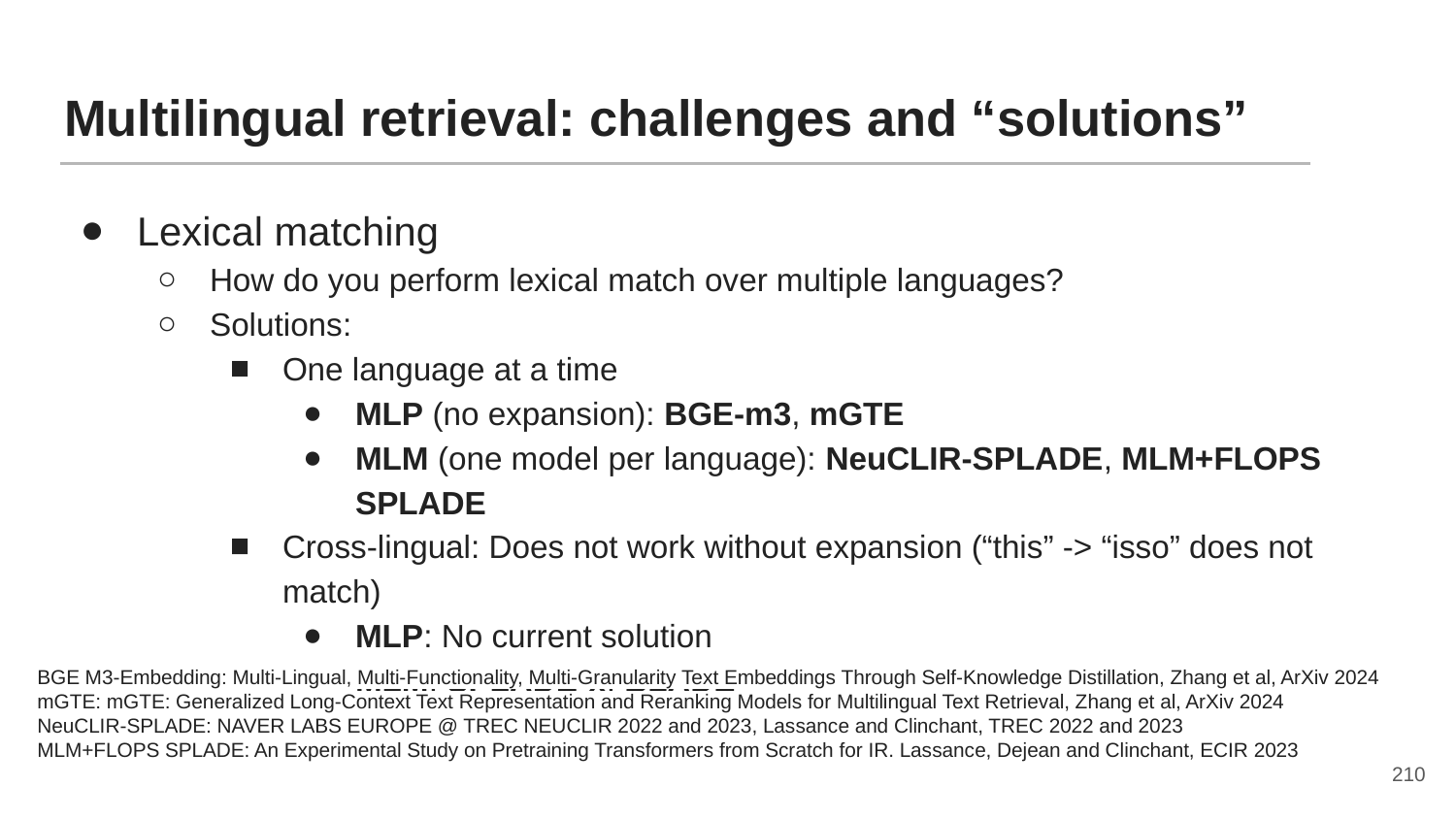

# Multilingual retrieval: challenges and “solutions”
Lexical matching
How do you perform lexical match over multiple languages?
Solutions:
One language at a time
MLP (no expansion): BGE-m3, mGTE
MLM (one model per language): NeuCLIR-SPLADE, MLM+FLOPS SPLADE
Cross-lingual: Does not work without expansion (“this” -> “isso” does not match)
MLP: No current solution
MLM: SPLADE-x, BLADE

BGE M3-Embedding: Multi-Lingual, Multi-Functionality, Multi-Granularity Text Embeddings Through Self-Knowledge Distillation, Zhang et al, ArXiv 2024
mGTE: mGTE: Generalized Long-Context Text Representation and Reranking Models for Multilingual Text Retrieval, Zhang et al, ArXiv 2024
NeuCLIR-SPLADE: NAVER LABS EUROPE @ TREC NEUCLIR 2022 and 2023, Lassance and Clinchant, TREC 2022 and 2023
MLM+FLOPS SPLADE: An Experimental Study on Pretraining Transformers from Scratch for IR. Lassance, Dejean and Clinchant, ECIR 2023

210